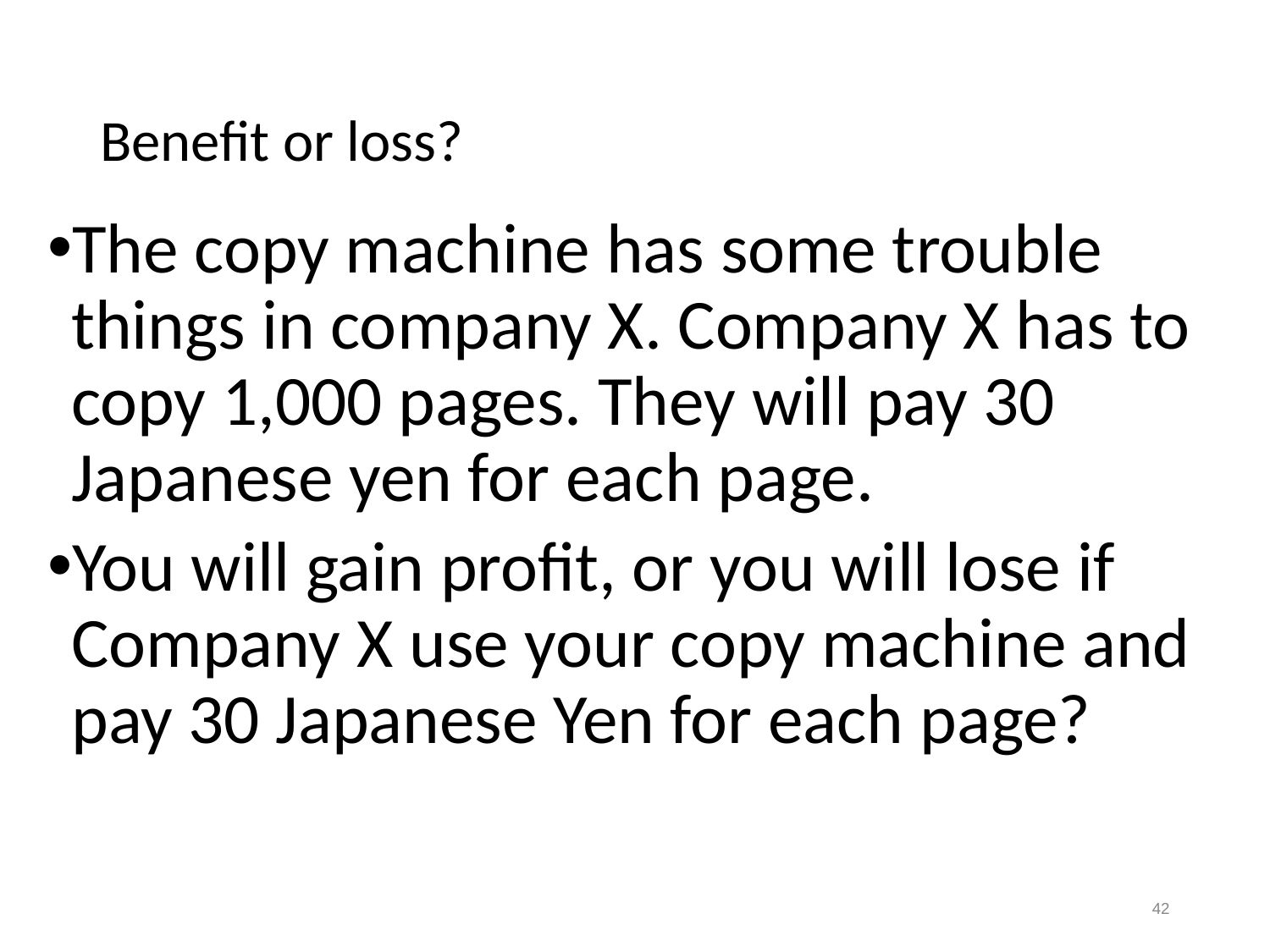

# Benefit or loss?
The copy machine has some trouble things in company X. Company X has to copy 1,000 pages. They will pay 30 Japanese yen for each page.
You will gain profit, or you will lose if Company X use your copy machine and pay 30 Japanese Yen for each page?
42